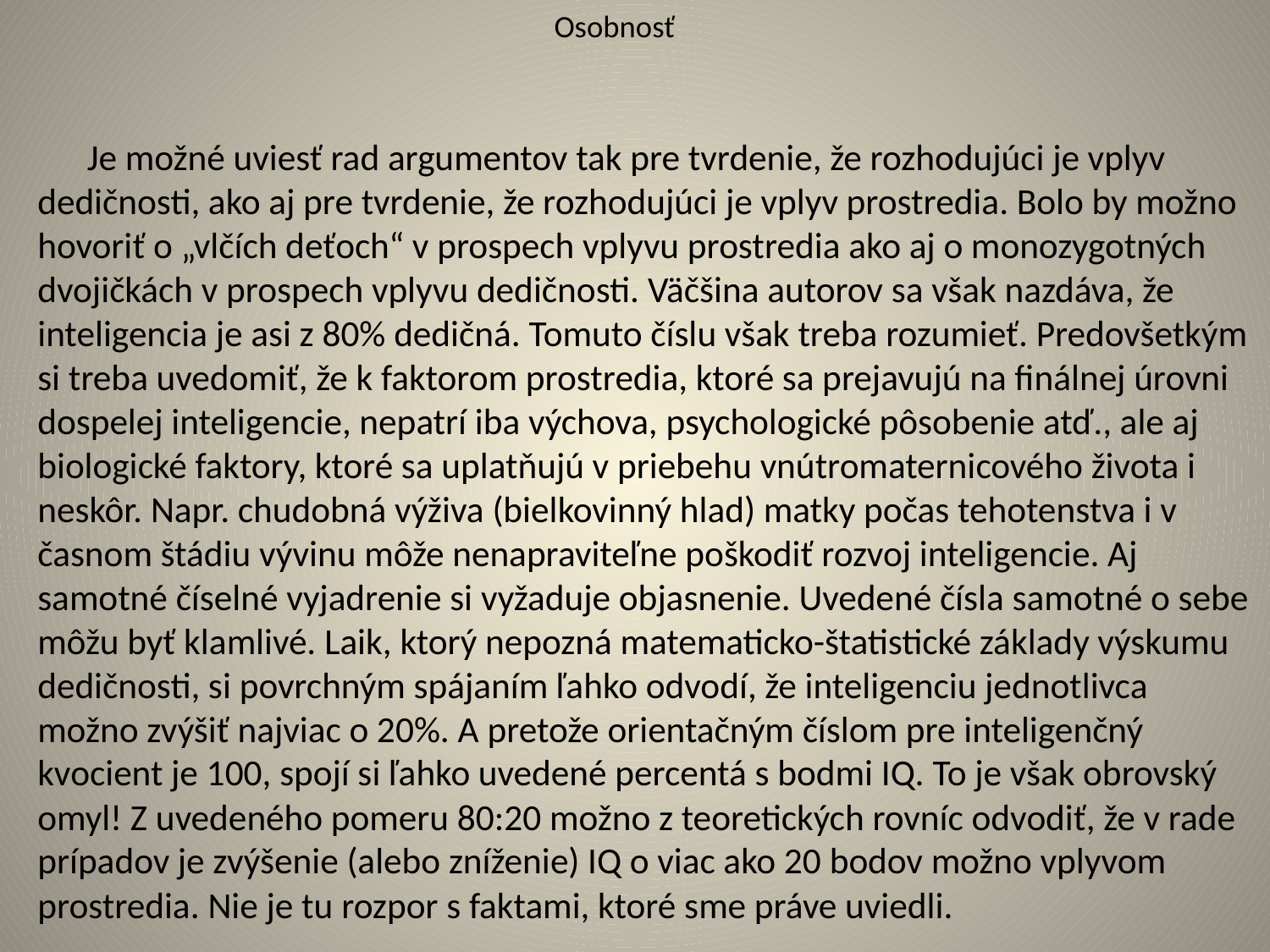

# Osobnosť

      Je možné uviesť rad argumentov tak pre tvrdenie, že rozhodujúci je vplyv dedičnosti, ako aj pre tvrdenie, že rozhodujúci je vplyv prostredia. Bolo by možno hovoriť o „vlčích deťoch“ v prospech vplyvu prostredia ako aj o monozygotných dvojičkách v prospech vplyvu dedičnosti. Väčšina autorov sa však nazdáva, že inteligencia je asi z 80% dedičná. Tomuto číslu však treba rozumieť. Predovšetkým si treba uvedomiť, že k faktorom prostredia, ktoré sa prejavujú na finálnej úrovni dospelej inteligencie, nepatrí iba výchova, psychologické pôsobenie atď., ale aj biologické faktory, ktoré sa uplatňujú v priebehu vnútromaternicového života i neskôr. Napr. chudobná výživa (bielkovinný hlad) matky počas tehotenstva i v časnom štádiu vývinu môže nenapraviteľne poškodiť rozvoj inteligencie. Aj samotné číselné vyjadrenie si vyžaduje objasnenie. Uvedené čísla samotné o sebe môžu byť klamlivé. Laik, ktorý nepozná matematicko-štatistické základy výskumu dedičnosti, si povrchným spájaním ľahko odvodí, že inteligenciu jednotlivca možno zvýšiť najviac o 20%. A pretože orientačným číslom pre inteligenčný kvocient je 100, spojí si ľahko uvedené percentá s bodmi IQ. To je však obrovský omyl! Z uvedeného pomeru 80:20 možno z teoretických rovníc odvodiť, že v rade prípadov je zvýšenie (alebo zníženie) IQ o viac ako 20 bodov možno vplyvom prostredia. Nie je tu rozpor s faktami, ktoré sme práve uviedli.